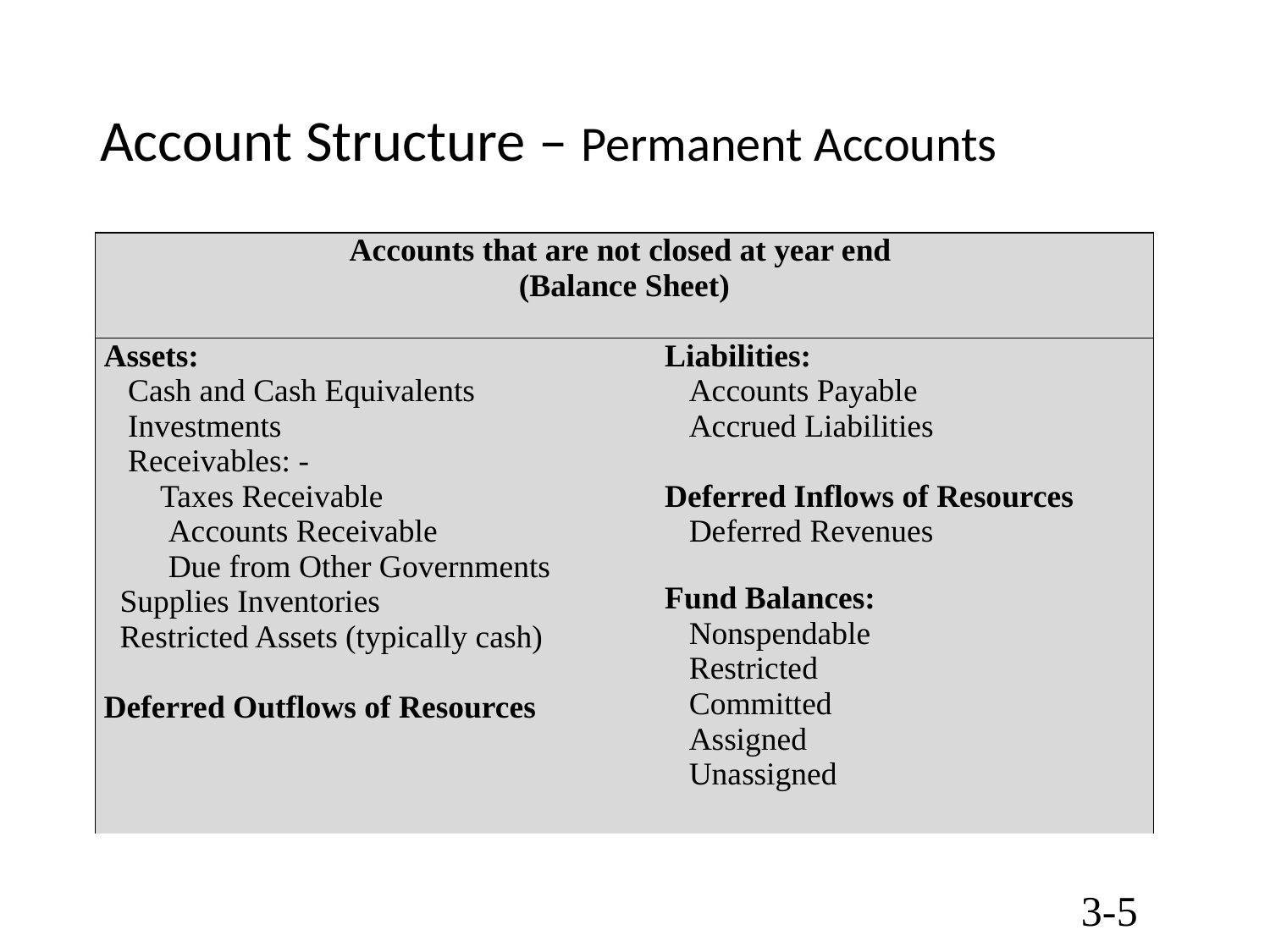

# Account Structure – Permanent Accounts
| Accounts that are not closed at year end (Balance Sheet) |  |
| --- | --- |
| Assets: Cash and Cash Equivalents Investments Receivables: - Taxes Receivable Accounts Receivable Due from Other Governments Supplies Inventories Restricted Assets (typically cash) Deferred Outflows of Resources | Liabilities: Accounts Payable Accrued Liabilities Deferred Inflows of Resources Deferred Revenues Fund Balances: Nonspendable Restricted Committed Assigned Unassigned |